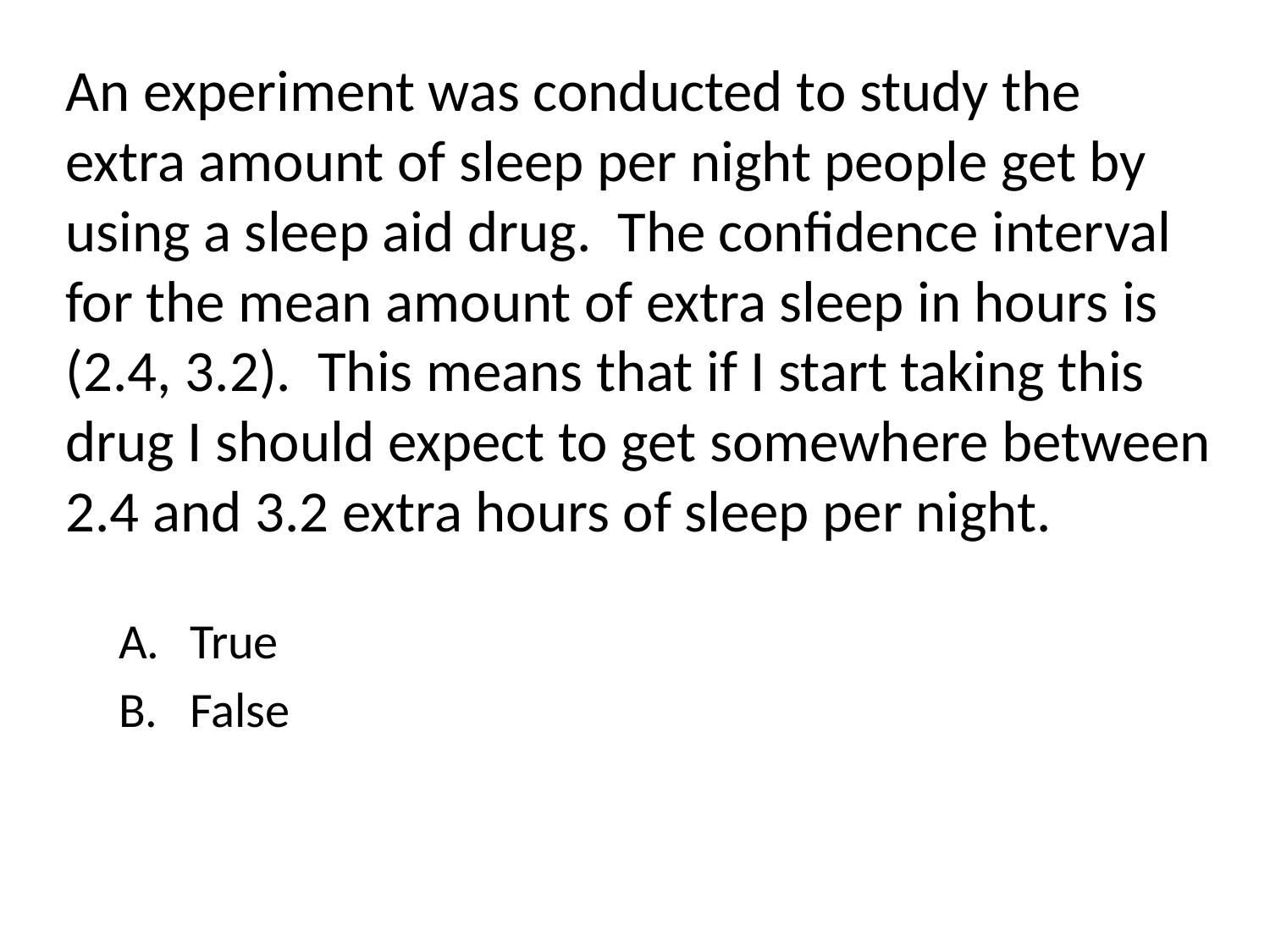

# An experiment was conducted to study the extra amount of sleep per night people get by using a sleep aid drug.  The confidence interval for the mean amount of extra sleep in hours is (2.4, 3.2).  This means that if I start taking this drug I should expect to get somewhere between 2.4 and 3.2 extra hours of sleep per night.
True
False